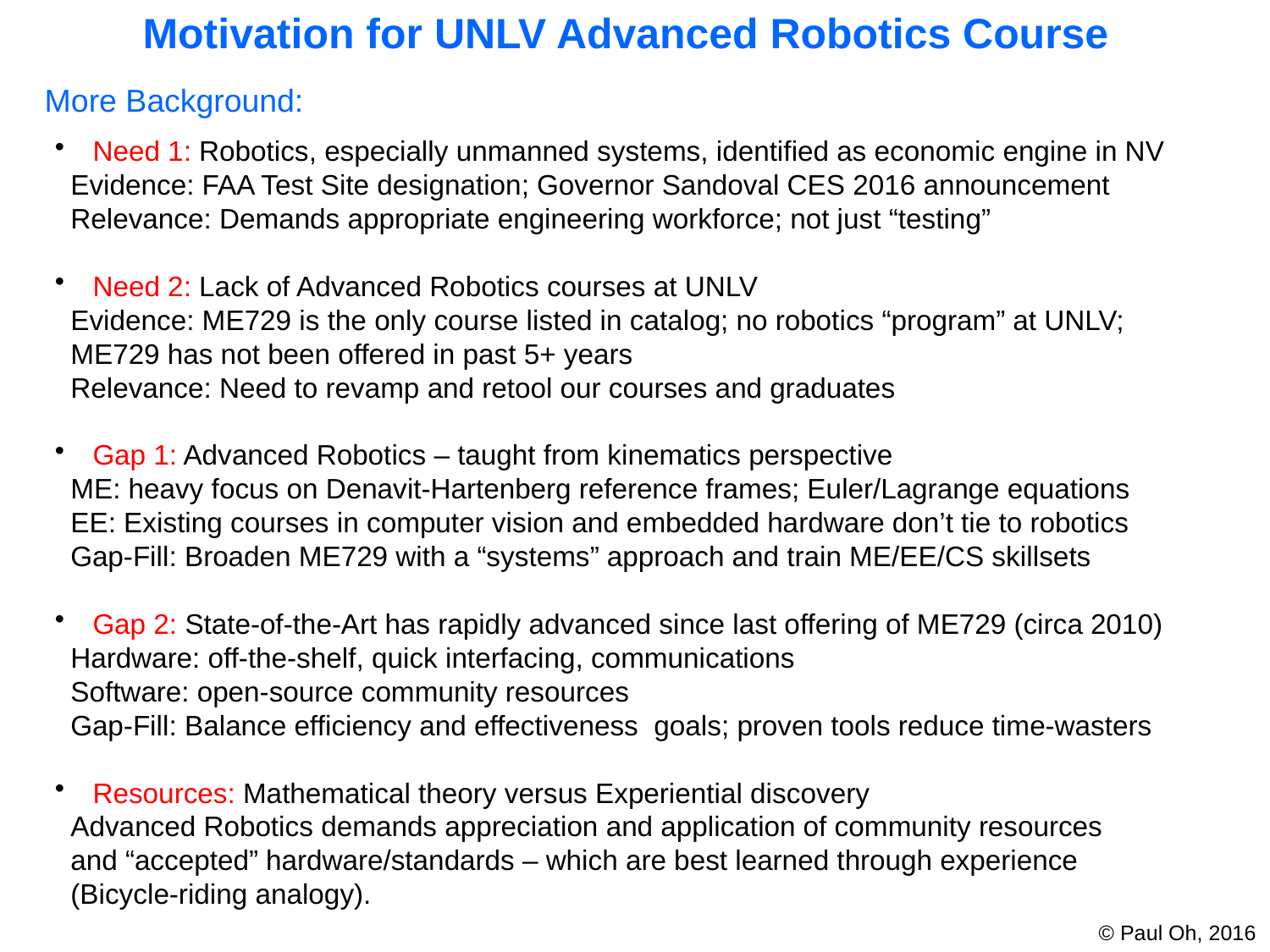

Motivation for UNLV Advanced Robotics Course
More Background:
 Need 1: Robotics, especially unmanned systems, identified as economic engine in NV
  Evidence: FAA Test Site designation; Governor Sandoval CES 2016 announcement
  Relevance: Demands appropriate engineering workforce; not just “testing”

 Need 2: Lack of Advanced Robotics courses at UNLV
  Evidence: ME729 is the only course listed in catalog; no robotics “program” at UNLV;
  ME729 has not been offered in past 5+ years
  Relevance: Need to revamp and retool our courses and graduates

 Gap 1: Advanced Robotics – taught from kinematics perspective
  ME: heavy focus on Denavit-Hartenberg reference frames; Euler/Lagrange equations
  EE: Existing courses in computer vision and embedded hardware don’t tie to robotics
  Gap-Fill: Broaden ME729 with a “systems” approach and train ME/EE/CS skillsets

 Gap 2: State-of-the-Art has rapidly advanced since last offering of ME729 (circa 2010)
  Hardware: off-the-shelf, quick interfacing, communications
  Software: open-source community resources
  Gap-Fill: Balance efficiency and effectiveness  goals; proven tools reduce time-wasters

 Resources: Mathematical theory versus Experiential discovery
  Advanced Robotics demands appreciation and application of community resources
  and “accepted” hardware/standards – which are best learned through experience
  (Bicycle-riding analogy).
© Paul Oh, 2016